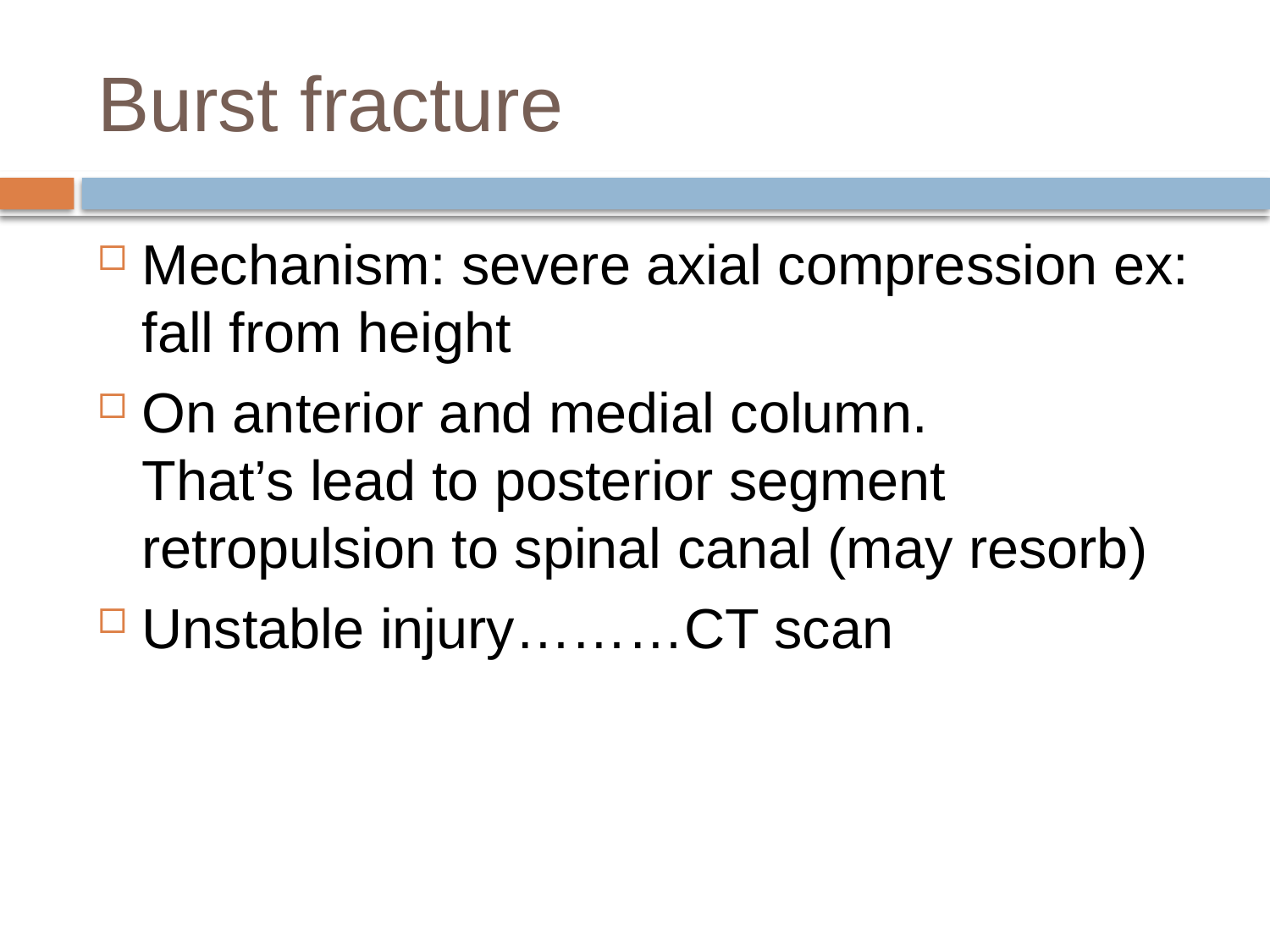

# Burst fracture
Mechanism: severe axial compression ex: fall from height
On anterior and medial column.        That’s lead to posterior segment retropulsion to spinal canal (may resorb)
Unstable injury………CT scan